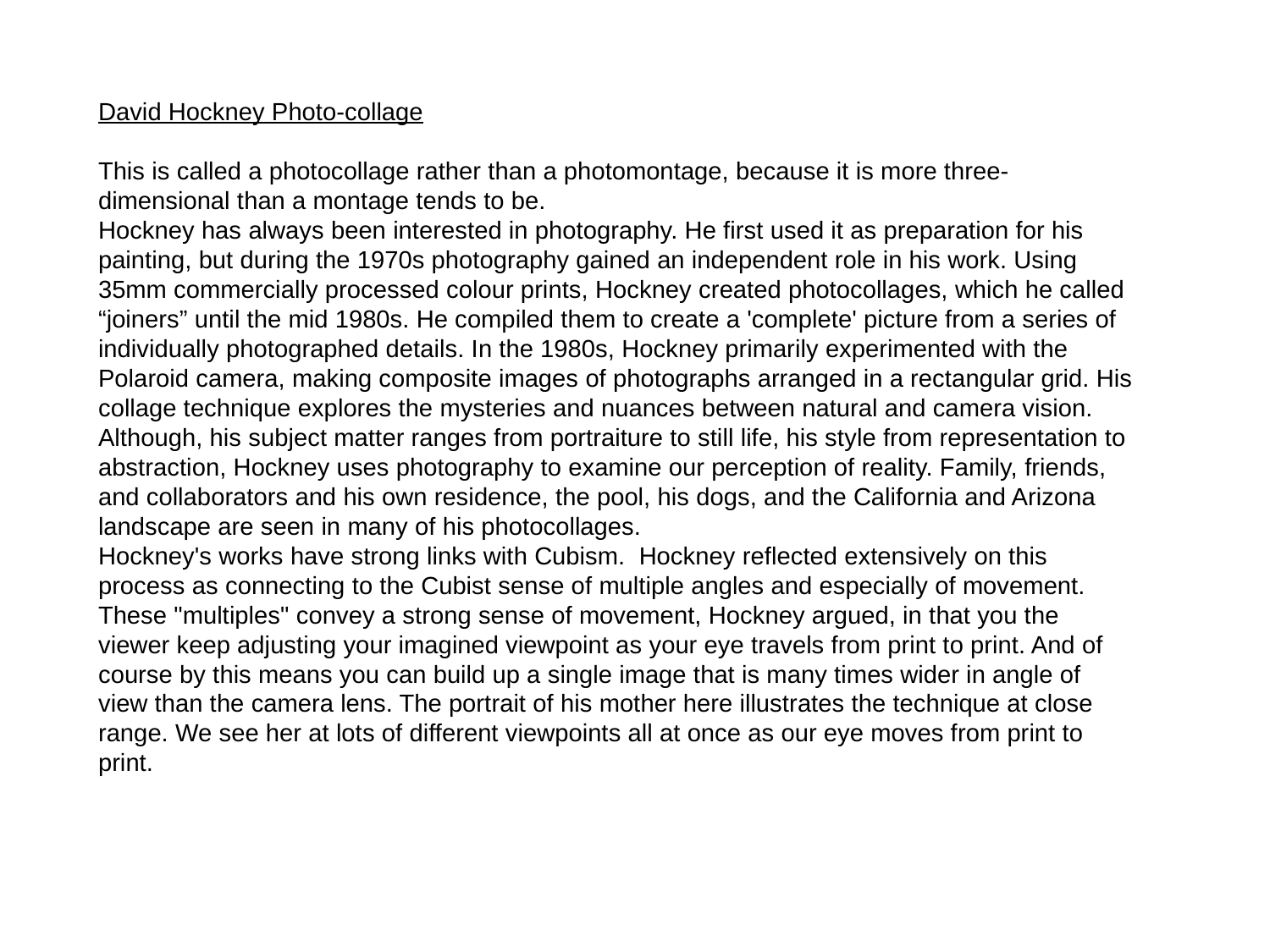

David Hockney Photo-collage

This is called a photocollage rather than a photomontage, because it is more three-dimensional than a montage tends to be.
Hockney has always been interested in photography. He first used it as preparation for his painting, but during the 1970s photography gained an independent role in his work. Using 35mm commercially processed colour prints, Hockney created photocollages, which he called “joiners” until the mid 1980s. He compiled them to create a 'complete' picture from a series of individually photographed details. In the 1980s, Hockney primarily experimented with the Polaroid camera, making composite images of photographs arranged in a rectangular grid. His collage technique explores the mysteries and nuances between natural and camera vision. Although, his subject matter ranges from portraiture to still life, his style from representation to abstraction, Hockney uses photography to examine our perception of reality. Family, friends, and collaborators and his own residence, the pool, his dogs, and the California and Arizona landscape are seen in many of his photocollages.
Hockney's works have strong links with Cubism.  Hockney reflected extensively on this process as connecting to the Cubist sense of multiple angles and especially of movement. These "multiples" convey a strong sense of movement, Hockney argued, in that you the viewer keep adjusting your imagined viewpoint as your eye travels from print to print. And of course by this means you can build up a single image that is many times wider in angle of view than the camera lens. The portrait of his mother here illustrates the technique at close range. We see her at lots of different viewpoints all at once as our eye moves from print to print.